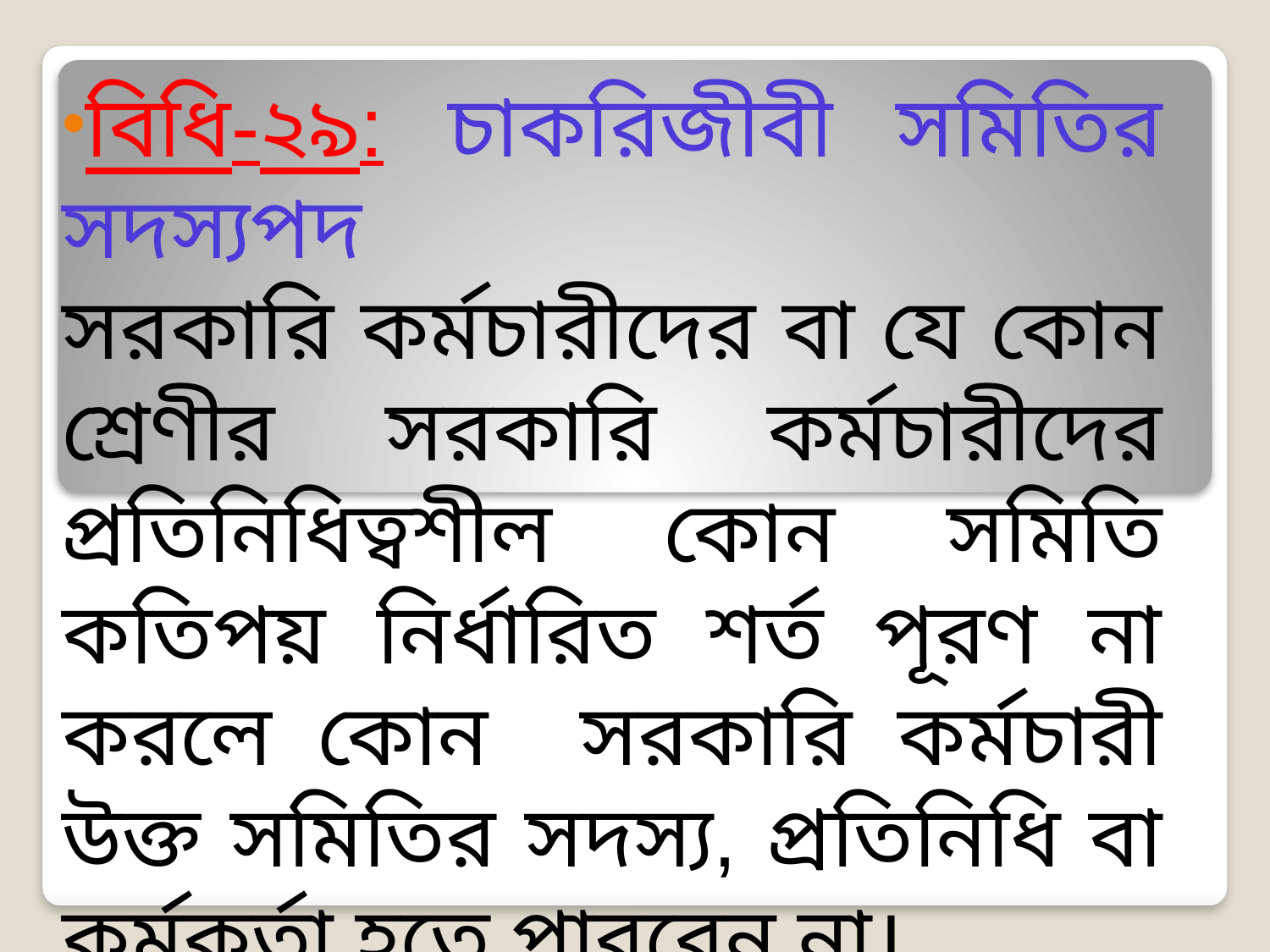

বিধি-২৯: চাকরিজীবী সমিতির সদস্যপদ
সরকারি কর্মচারীদের বা যে কোন শ্রেণীর সরকারি কর্মচারীদের প্রতিনিধিত্বশীল কোন সমিতি কতিপয় নির্ধারিত শর্ত পূরণ না করলে কোন  সরকারি কর্মচারী উক্ত সমিতির সদস্য, প্রতিনিধি বা কর্মকর্তা হতে পারবেন না।